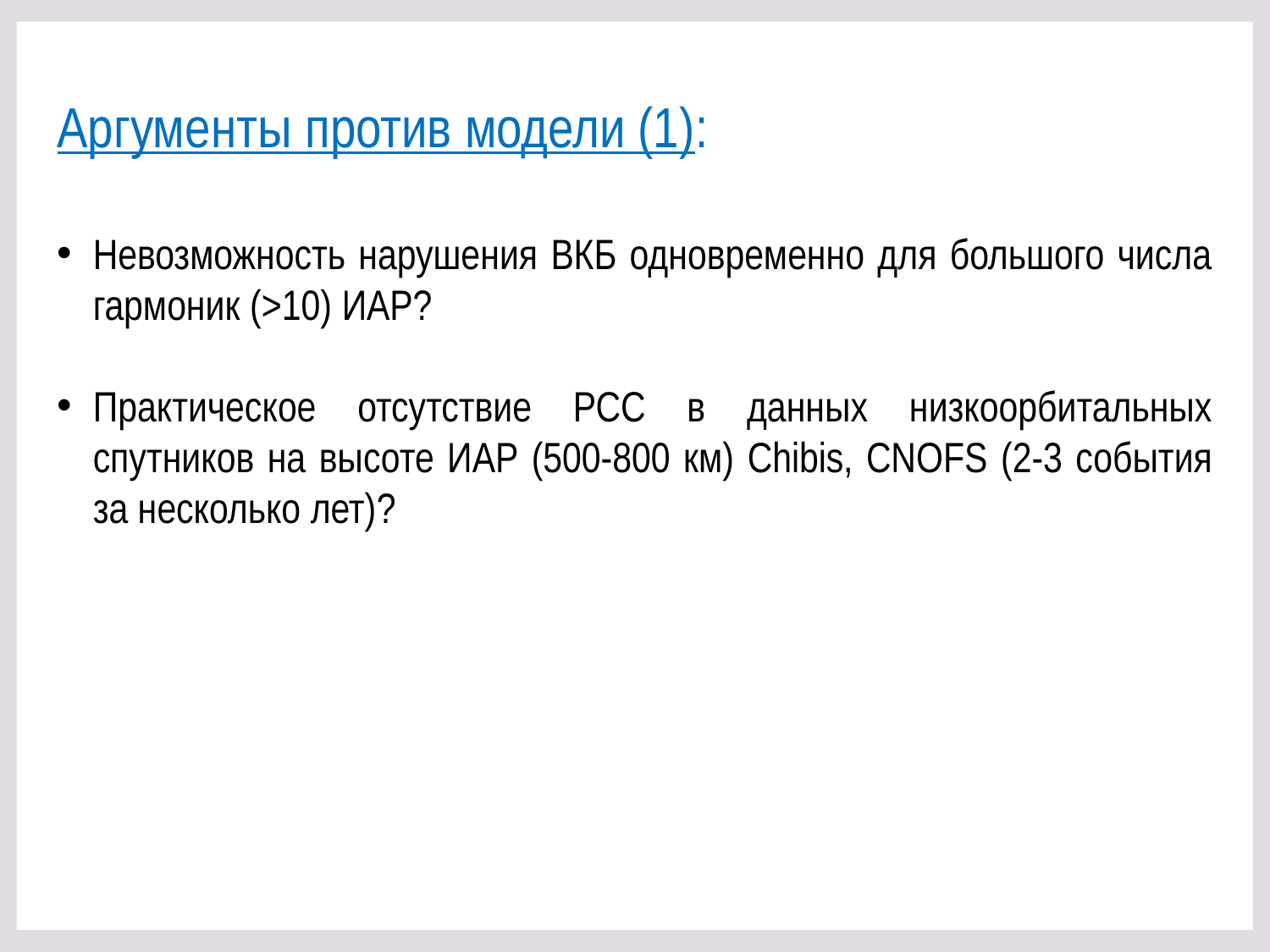

Аргументы против модели (1):

Невозможность нарушения ВКБ одновременно для большого числа гармоник (>10) ИАР?

Практическое отсутствие РСС в данных низкоорбитальных спутников на высоте ИАР (500-800 км) Chibis, CNOFS (2-3 события за несколько лет)?